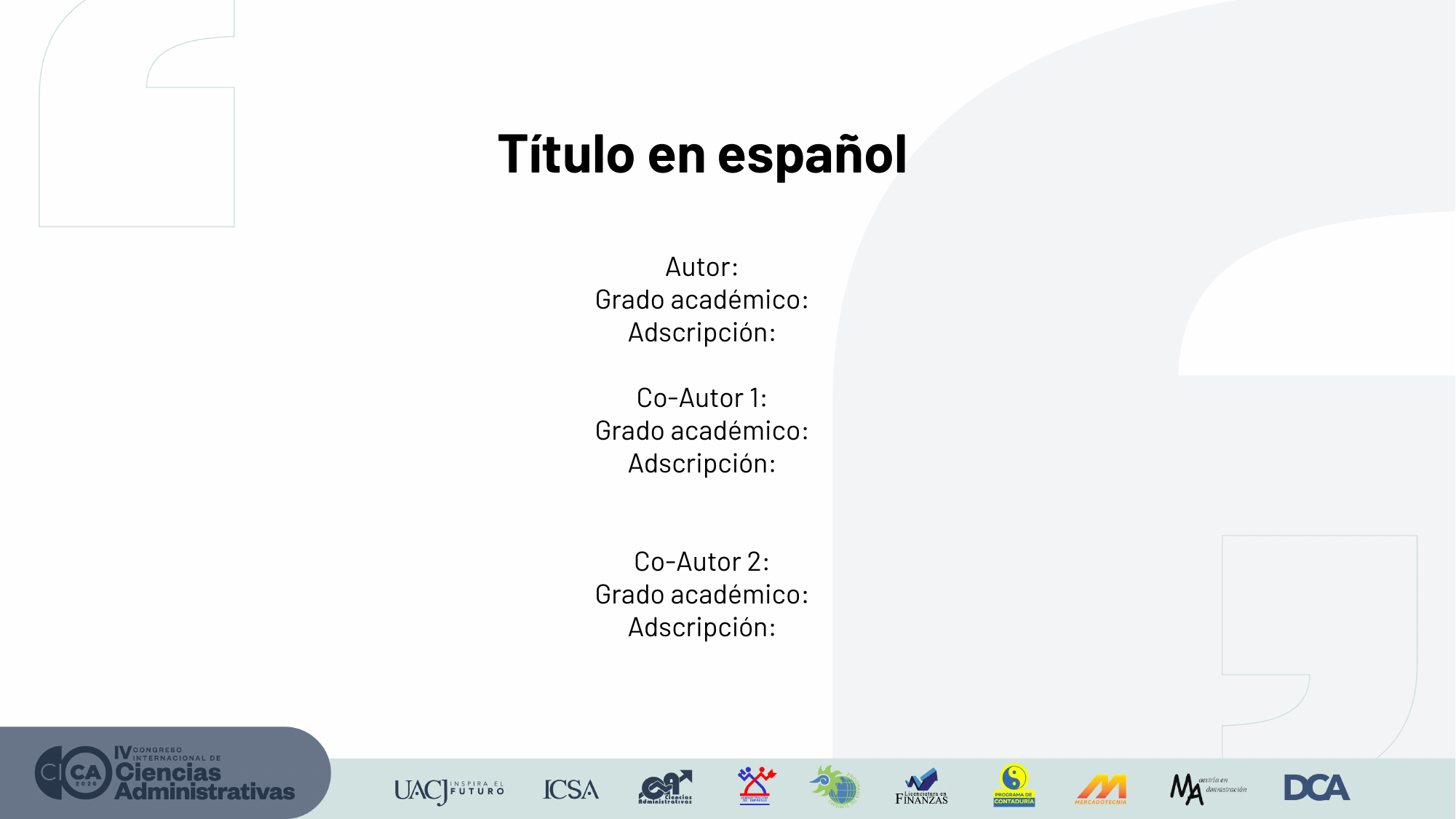

Título en español

Autor:
Grado académico:
Adscripción:

Co-Autor 1:
Grado académico:
Adscripción:

Co-Autor 2:
Grado académico:
Adscripción: